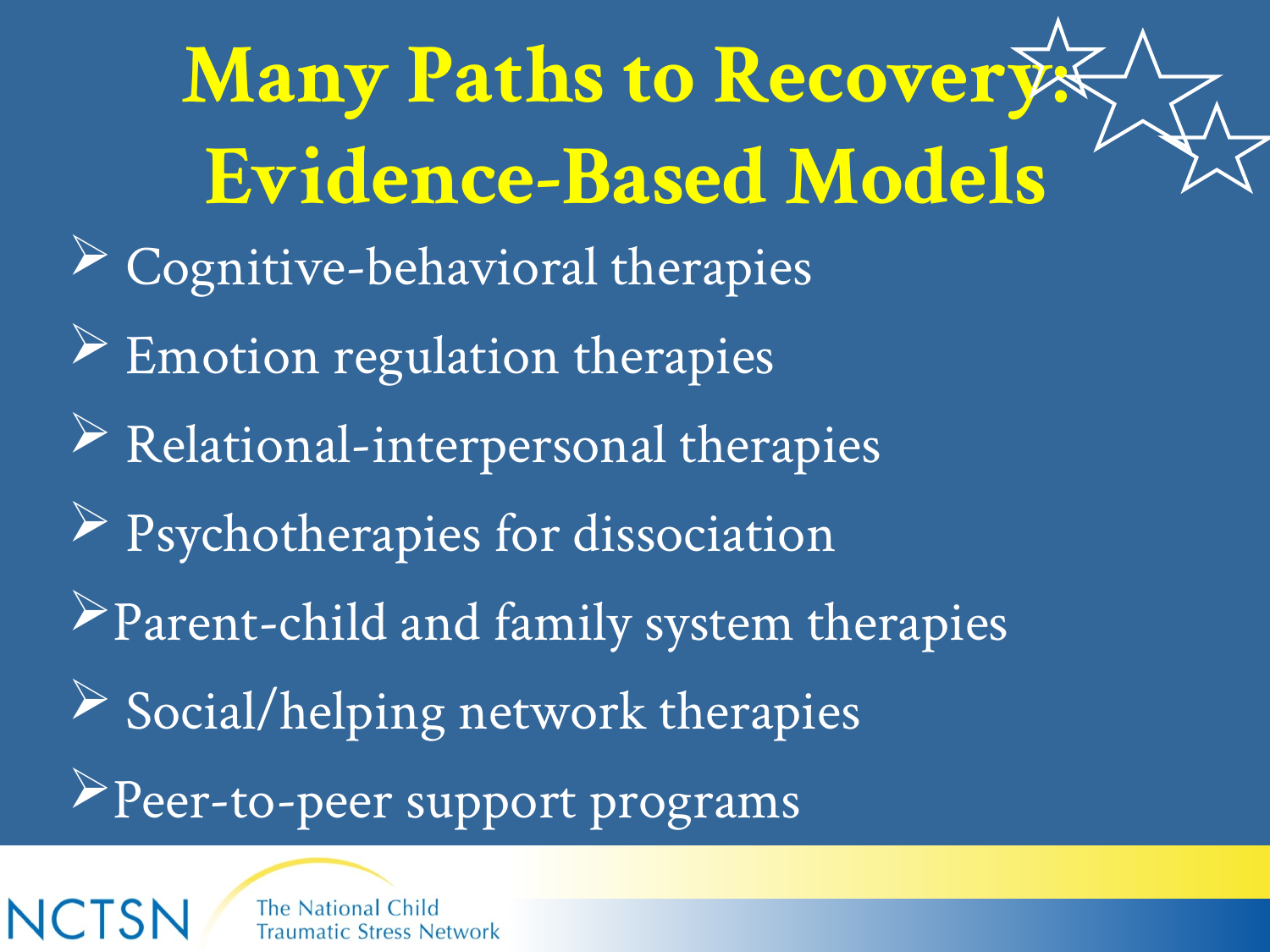

# Many Paths to Recovery: Evidence-Based Models

 Cognitive-behavioral therapies
 Emotion regulation therapies
 Relational-interpersonal therapies
 Psychotherapies for dissociation
Parent-child and family system therapies
 Social/helping network therapies
Peer-to-peer support programs